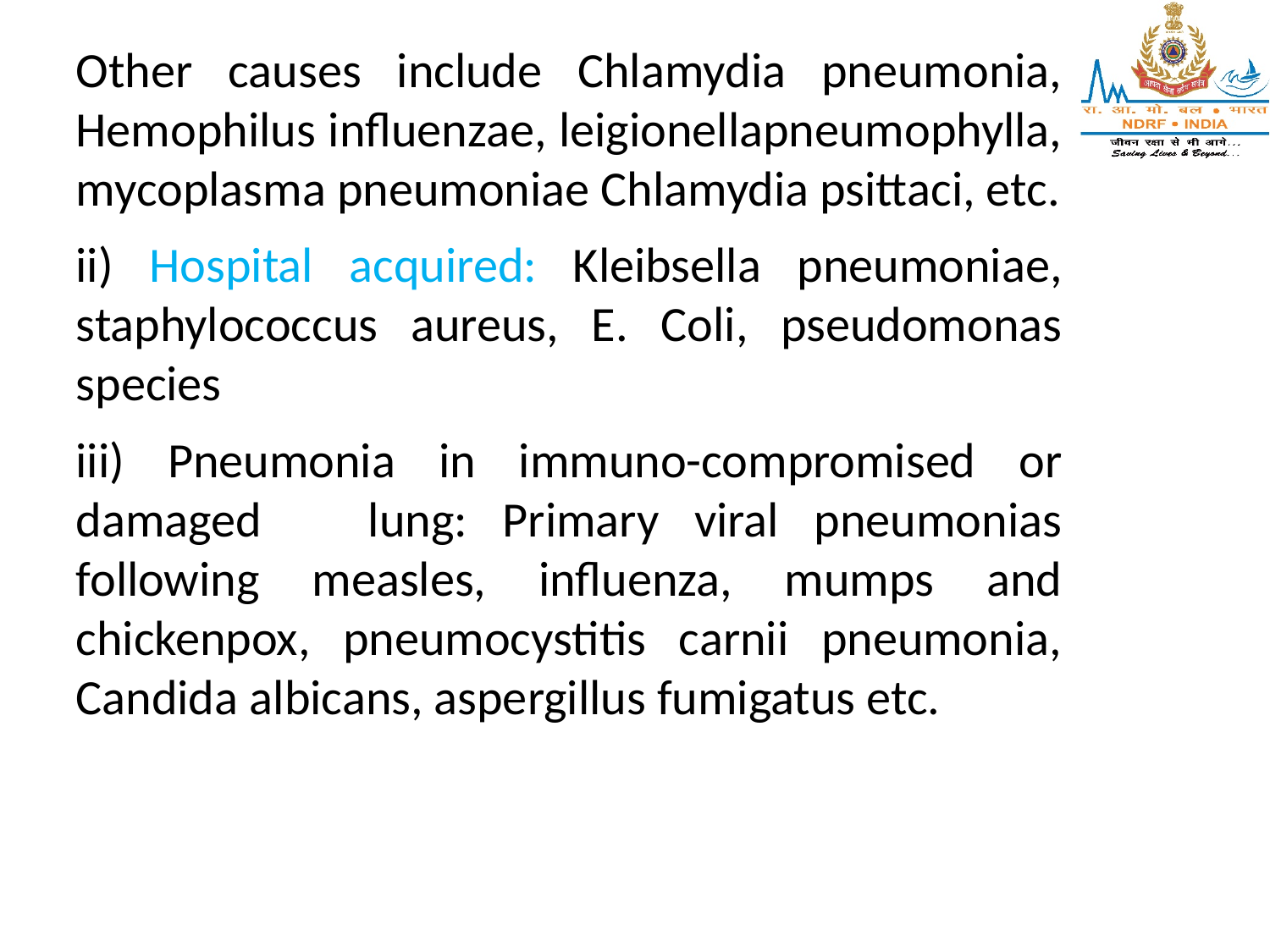

Other causes include Chlamydia pneumonia, Hemophilus influenzae, leigionellapneumophylla, mycoplasma pneumoniae Chlamydia psittaci, etc.
ii) Hospital acquired: Kleibsella pneumoniae, staphylococcus aureus, E. Coli, pseudomonas species
iii) Pneumonia in immuno-compromised or damaged   lung: Primary viral pneumonias following measles, influenza, mumps and chickenpox, pneumocystitis carnii pneumonia, Candida albicans, aspergillus fumigatus etc.